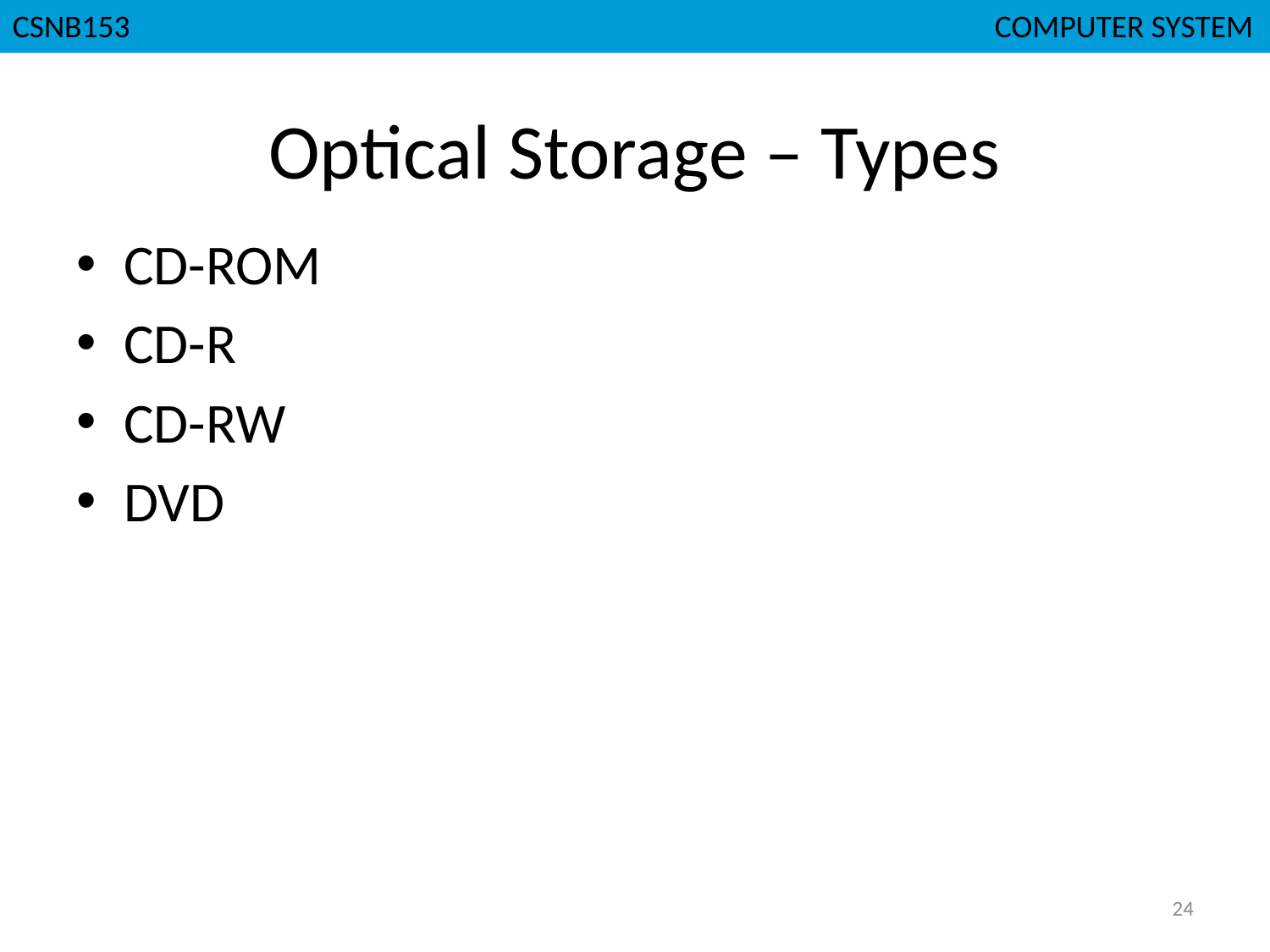

CSNB153							             COMPUTER SYSTEM
# Optical Storage – Types
CD-ROM
CD-R
CD-RW
DVD

24